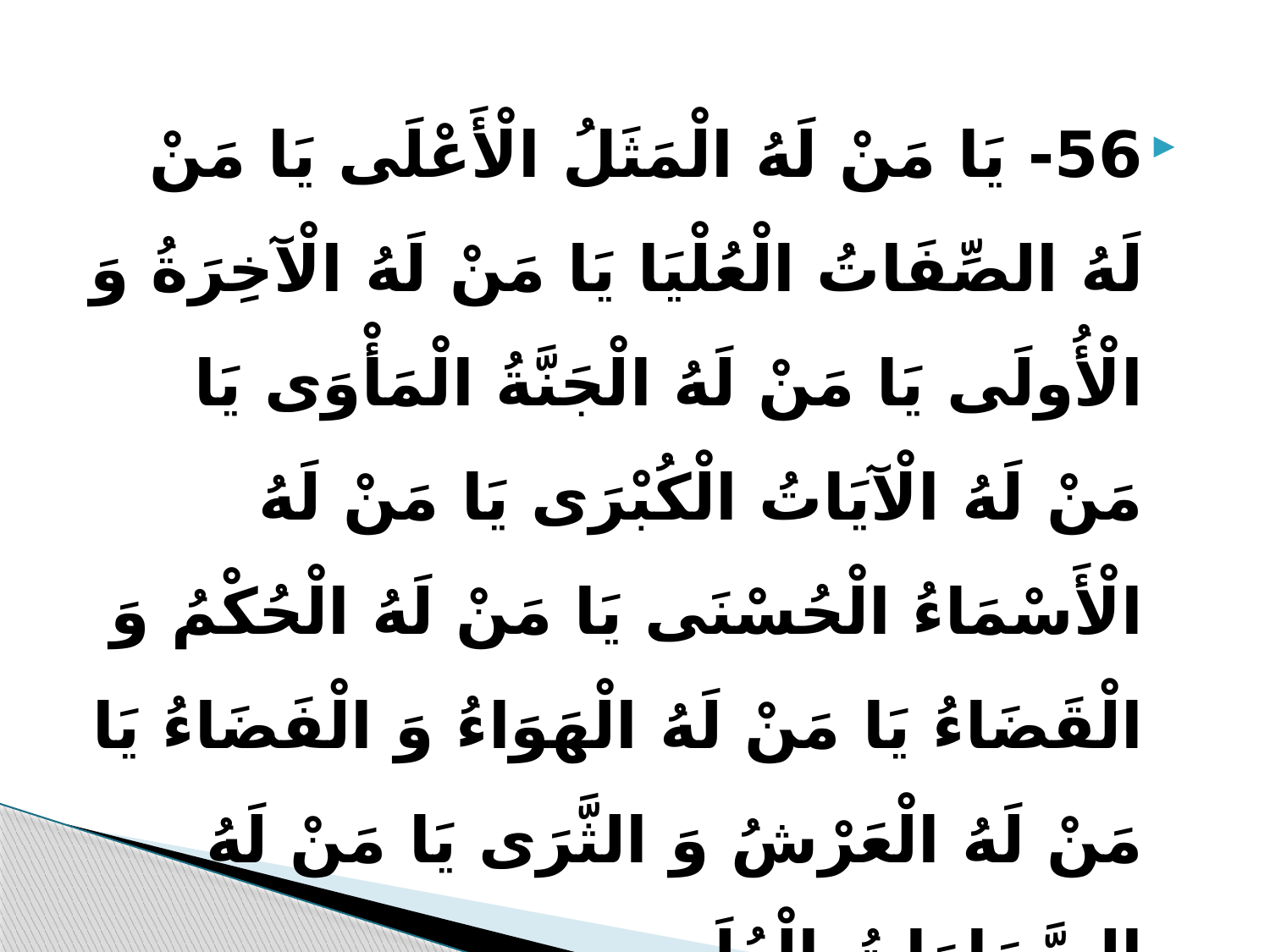

56- یَا مَنْ لَهُ الْمَثَلُ الْأَعْلَى یَا مَنْ لَهُ الصِّفَاتُ الْعُلْیَا یَا مَنْ لَهُ الْآخِرَةُ وَ الْأُولَى یَا مَنْ لَهُ الْجَنَّةُ الْمَأْوَى یَا مَنْ لَهُ الْآیَاتُ الْکُبْرَى یَا مَنْ لَهُ الْأَسْمَاءُ الْحُسْنَى یَا مَنْ لَهُ الْحُکْمُ وَ الْقَضَاءُ یَا مَنْ لَهُ الْهَوَاءُ وَ الْفَضَاءُ یَا مَنْ لَهُ الْعَرْشُ وَ الثَّرَى یَا مَنْ لَهُ السَّمَاوَاتُ الْعُلَى